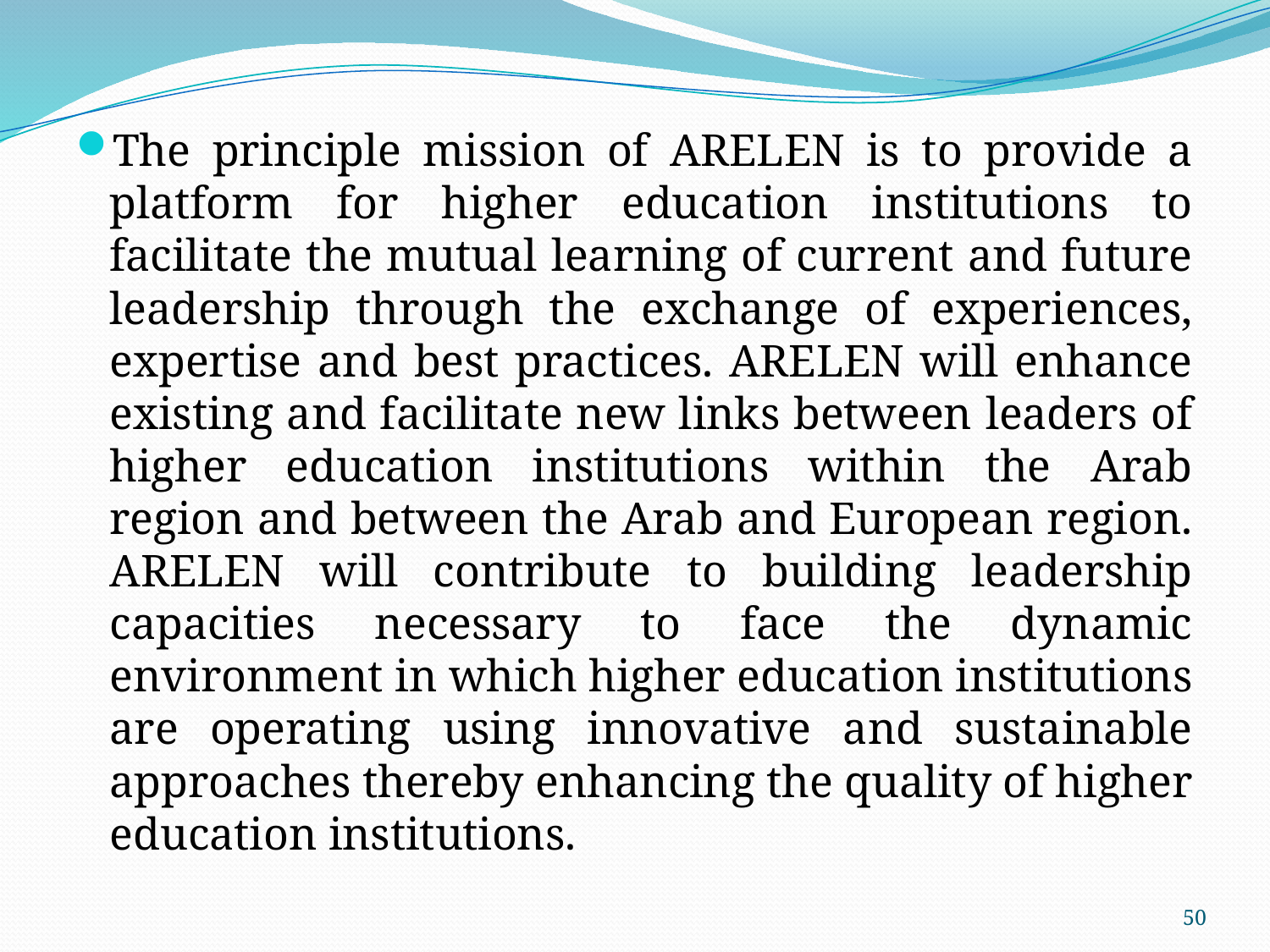

The principle mission of ARELEN is to provide a platform for higher education institutions to facilitate the mutual learning of current and future leadership through the exchange of experiences, expertise and best practices. ARELEN will enhance existing and facilitate new links between leaders of higher education institutions within the Arab region and between the Arab and European region. ARELEN will contribute to building leadership capacities necessary to face the dynamic environment in which higher education institutions are operating using innovative and sustainable approaches thereby enhancing the quality of higher education institutions.

50